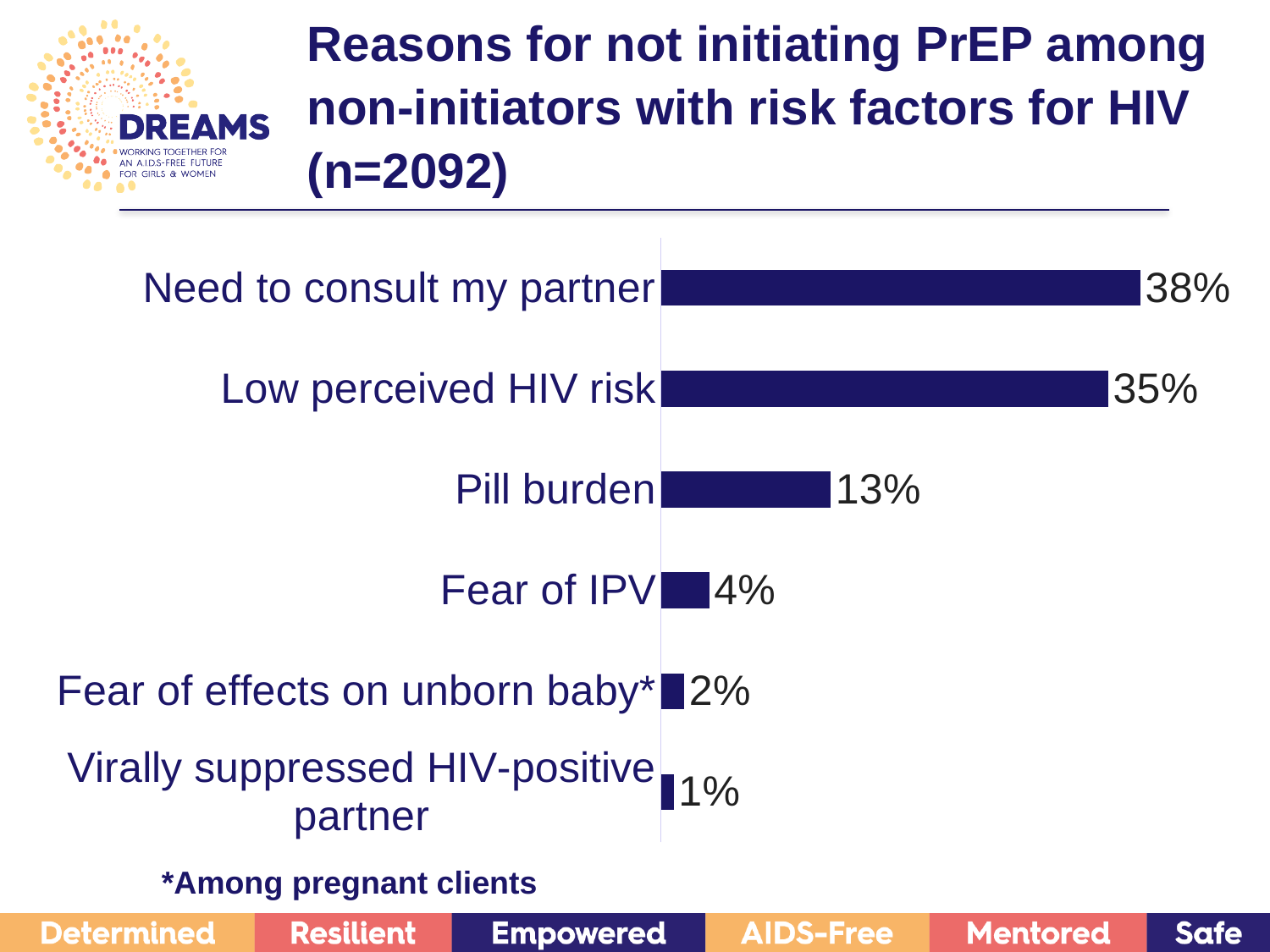

Reasons for not initiating PrEP among non-initiators with risk factors for HIV (n=2092)

### Chart

| Category |  |
|---|---|
| Virally suppressed HIV-positive partner | 0.01 |
| Fear of effects on unborn baby* | 0.0182 |
| Fear of IPV | 0.0378 |
| Pill burden | 0.1329 |
| Low perceived HIV risk | 0.3504 |
| Need to consult my partner | 0.3757 |
*Among pregnant clients